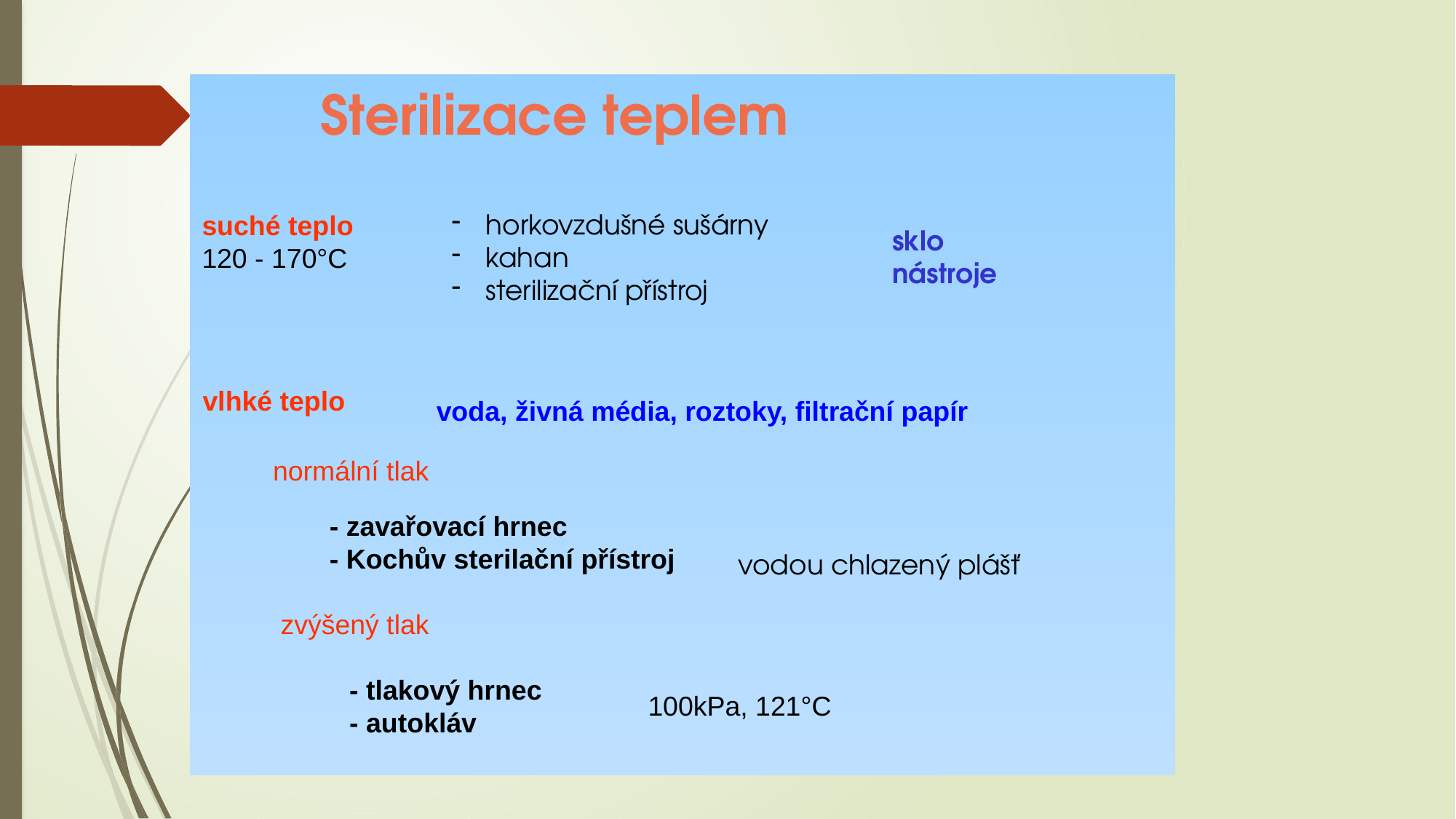

# Sterilizace teplem
horkovzdušné sušárny
kahan
sterilizační přístroj
suché teplo
120 - 170°C
sklo
nástroje
vlhké teplo
voda, živná média, roztoky, filtrační papír
normální tlak
- zavařovací hrnec
- Kochův sterilační přístroj
vodou chlazený plášť
zvýšený tlak
- tlakový hrnec
- autokláv
100kPa, 121°C